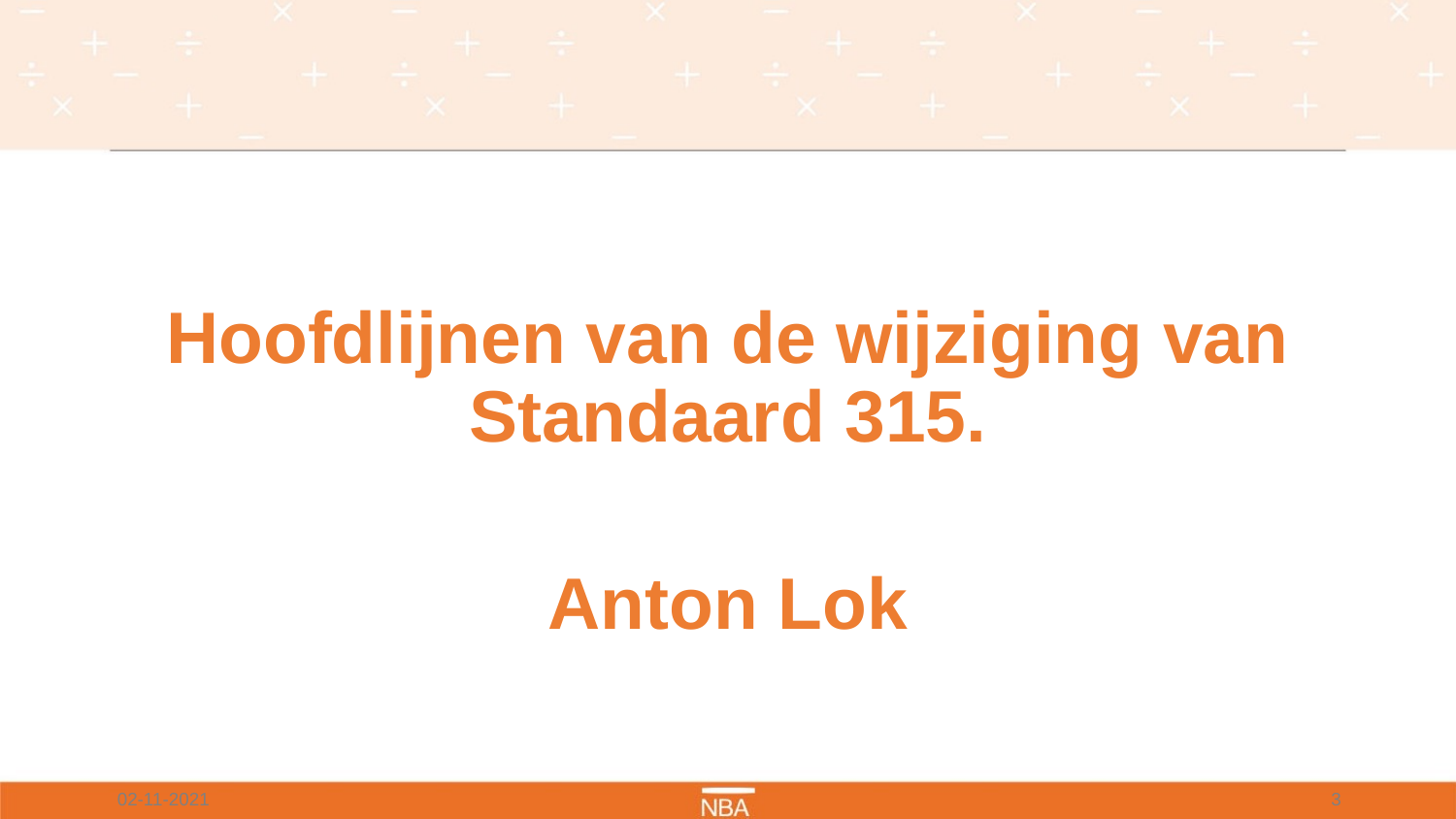

#

Hoofdlijnen van de wijziging van Standaard 315.

Anton Lok
02-11-2021
3